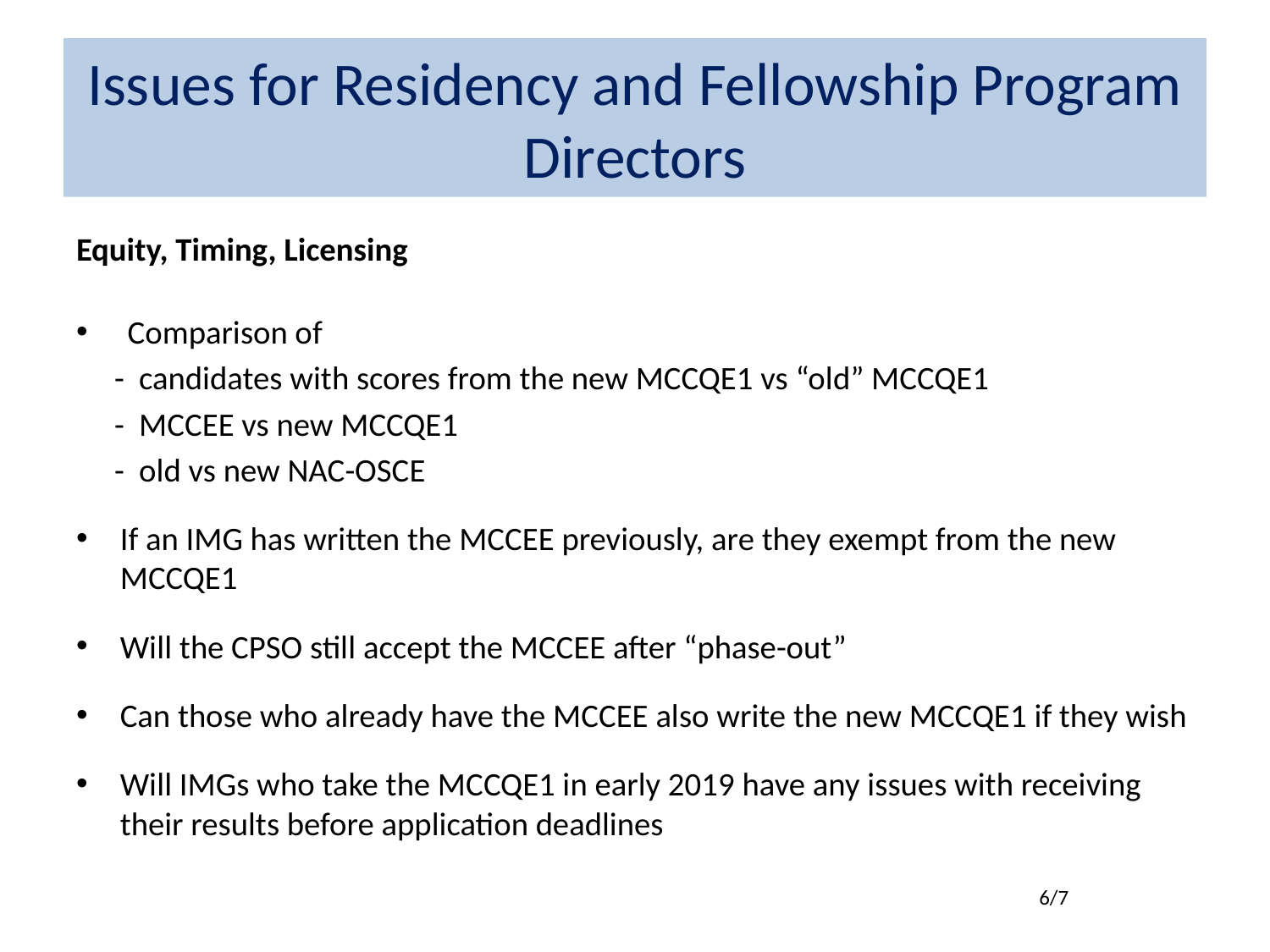

# Issues for Residency and Fellowship Program Directors
Equity, Timing, Licensing

 Comparison of
	-  candidates with scores from the new MCCQE1 vs “old” MCCQE1
	-  MCCEE vs new MCCQE1
	-  old vs new NAC-OSCE

If an IMG has written the MCCEE previously, are they exempt from the new MCCQE1

Will the CPSO still accept the MCCEE after “phase-out”

Can those who already have the MCCEE also write the new MCCQE1 if they wish

Will IMGs who take the MCCQE1 in early 2019 have any issues with receiving their results before application deadlines

6/7